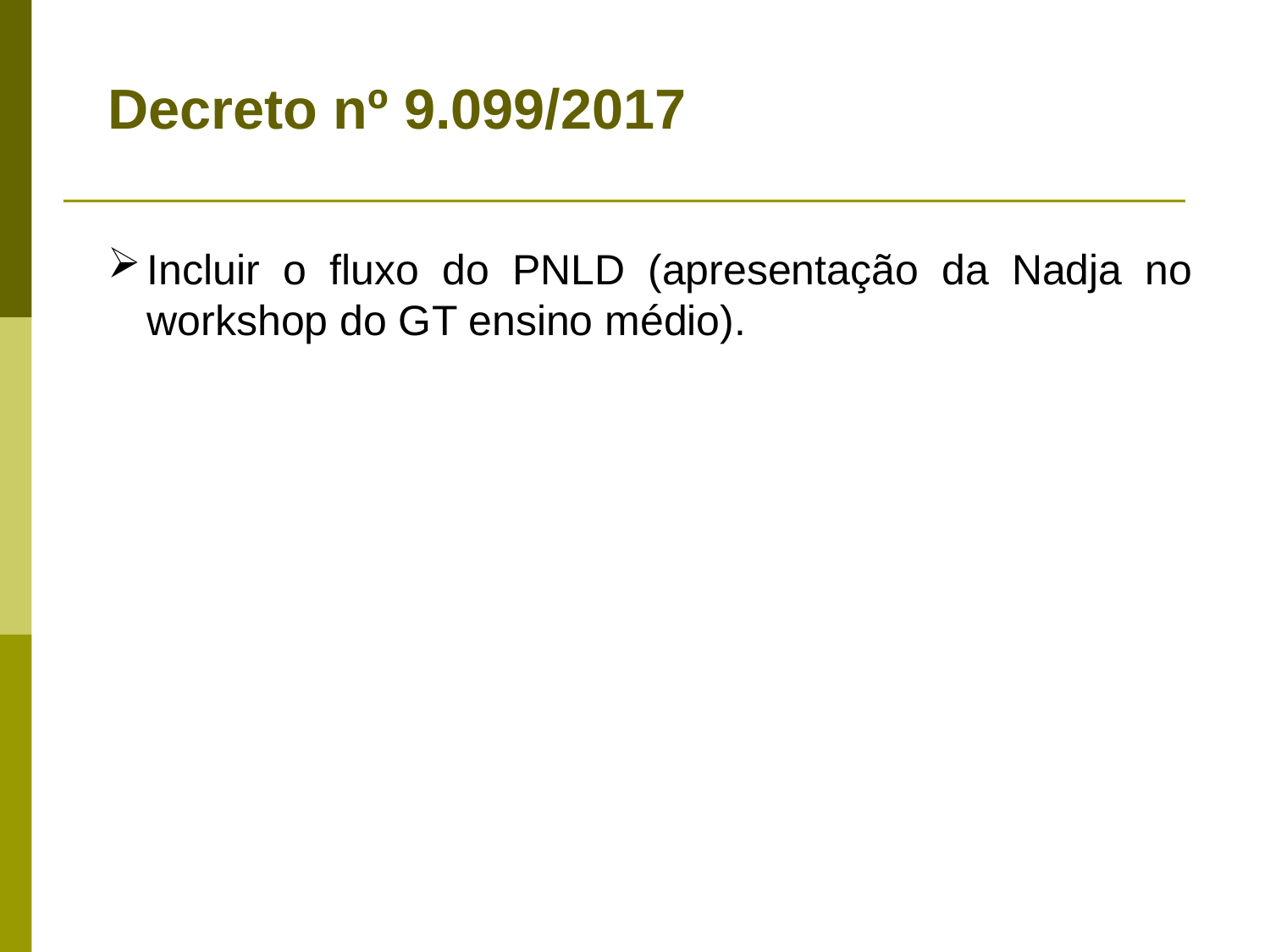

Decreto nº 9.099/2017

Incluir o fluxo do PNLD (apresentação da Nadja no workshop do GT ensino médio).